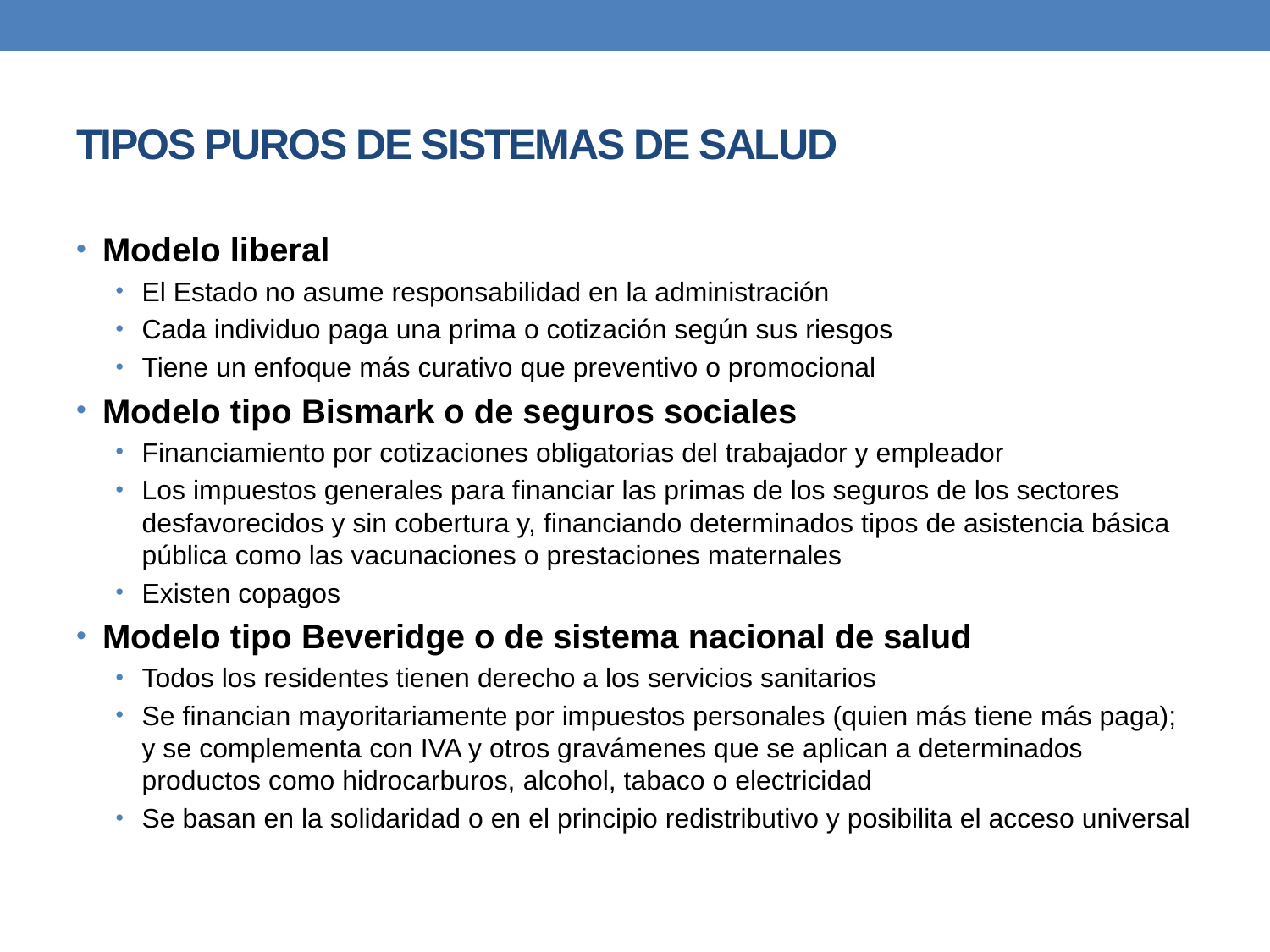

# TIPOS PUROS DE SISTEMAS DE SALUD
Modelo liberal
El Estado no asume responsabilidad en la administración
Cada individuo paga una prima o cotización según sus riesgos
Tiene un enfoque más curativo que preventivo o promocional
Modelo tipo Bismark o de seguros sociales
Financiamiento por cotizaciones obligatorias del trabajador y empleador
Los impuestos generales para financiar las primas de los seguros de los sectores desfavorecidos y sin cobertura y, financiando determinados tipos de asistencia básica pública como las vacunaciones o prestaciones maternales
Existen copagos
Modelo tipo Beveridge o de sistema nacional de salud
Todos los residentes tienen derecho a los servicios sanitarios
Se financian mayoritariamente por impuestos personales (quien más tiene más paga); y se complementa con IVA y otros gravámenes que se aplican a determinados productos como hidrocarburos, alcohol, tabaco o electricidad
Se basan en la solidaridad o en el principio redistributivo y posibilita el acceso universal